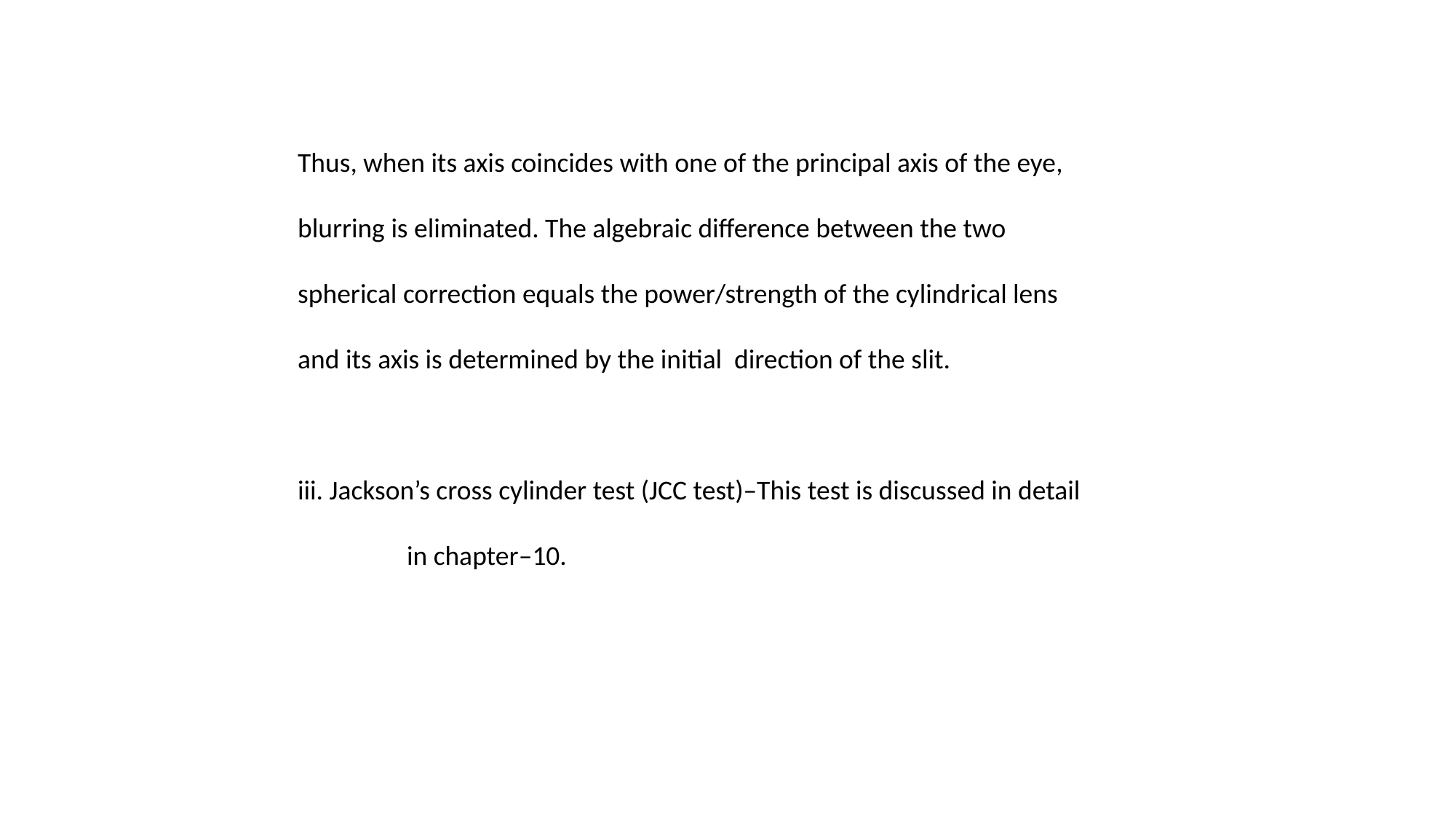

Thus, when its axis coincides with one of the principal axis of the eye, blurring is eliminated. The algebraic difference between the two spherical correction equals the power/strength of the cylindrical lens and its axis is determined by the initial 	direction of the slit.

iii. Jackson’s cross cylinder test (JCC test)–This test is discussed in detail 	in chapter–10.